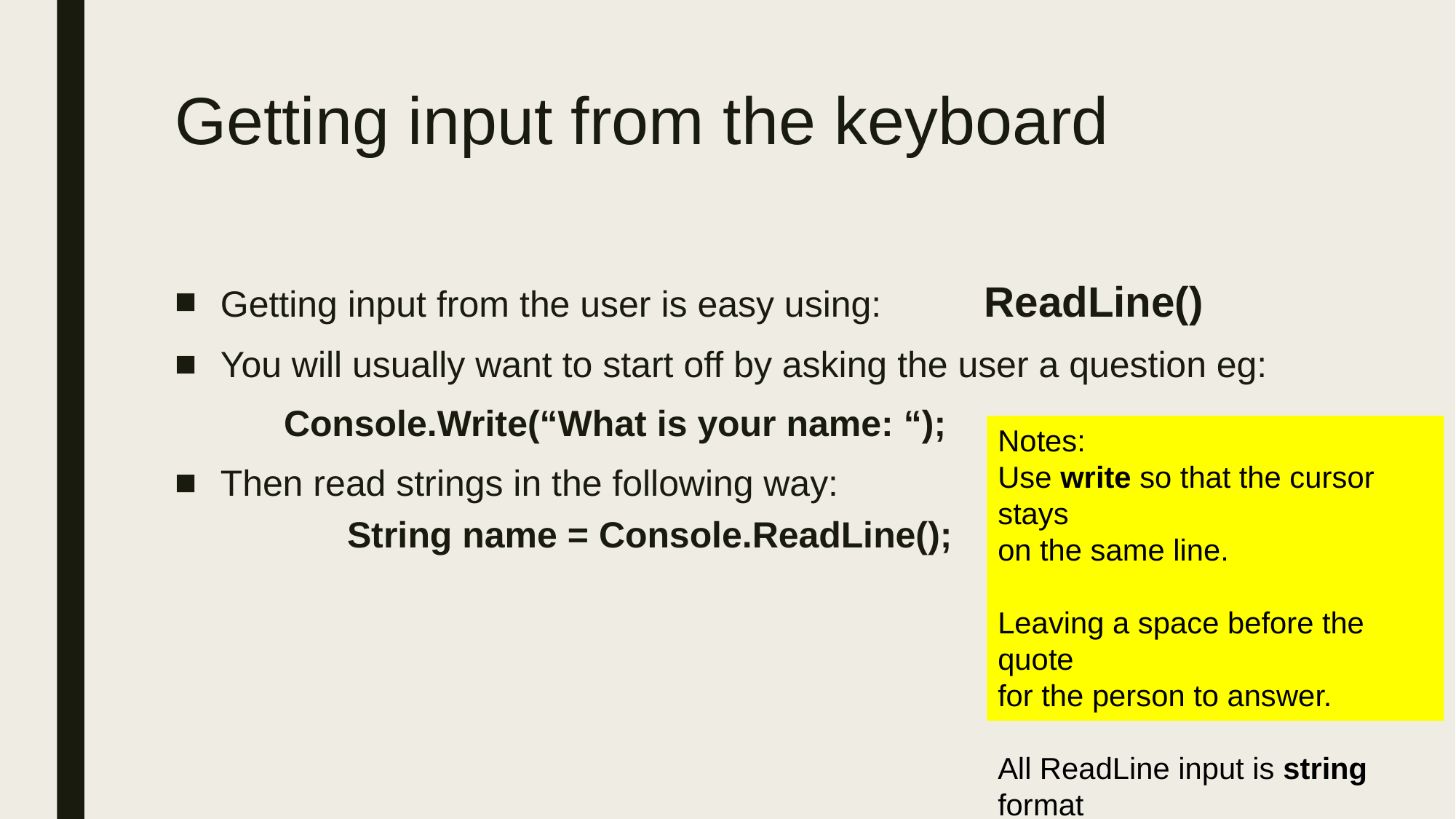

# Getting input from the keyboard
Getting input from the user is easy using:	ReadLine()
You will usually want to start off by asking the user a question eg:
	Console.Write(“What is your name: “);
Then read strings in the following way:
	String name = Console.ReadLine();
Notes:
Use write so that the cursor stays
on the same line.

Leaving a space before the quote
for the person to answer.

All ReadLine input is string format